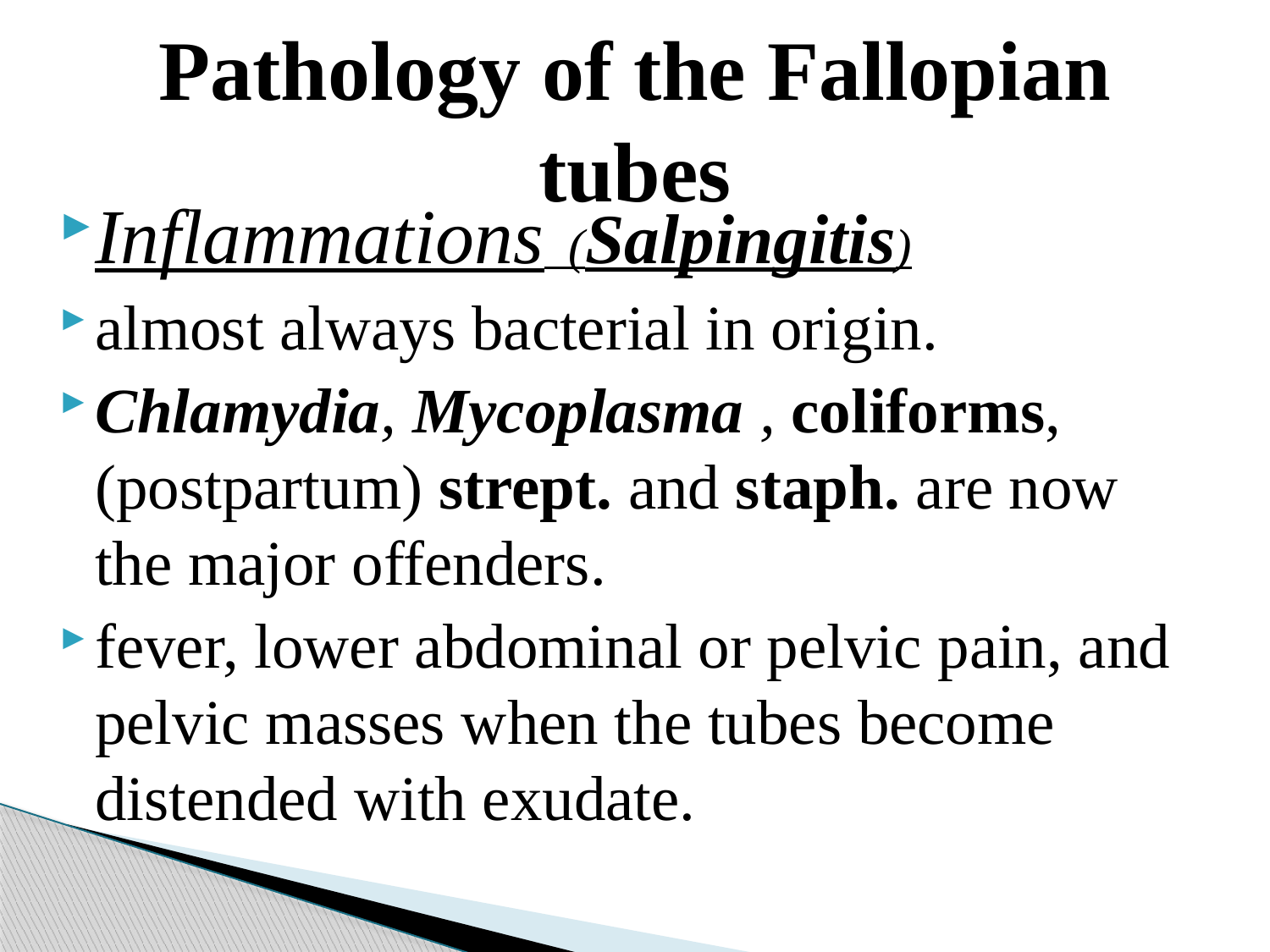

# Pathology of the Fallopian tubes
Inflammations  (Salpingitis)
almost always bacterial in origin.
Chlamydia, Mycoplasma , coliforms,  (postpartum) strept. and staph. are now the major offenders.
fever, lower abdominal or pelvic pain, and pelvic masses when the tubes become distended with exudate.